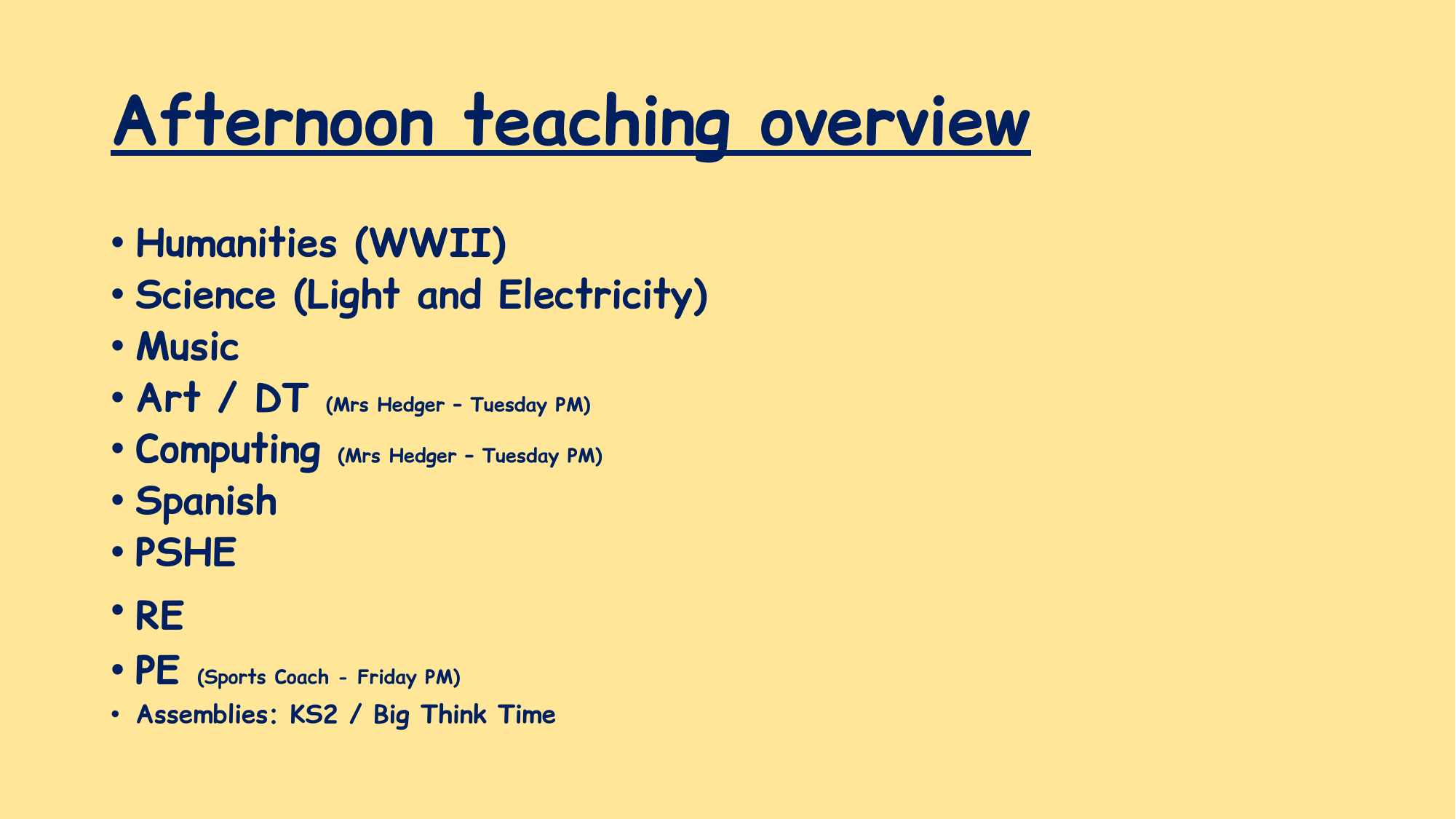

# Afternoon teaching overview
Humanities (WWII)
Science (Light and Electricity)
Music
Art / DT (Mrs Hedger – Tuesday PM)
Computing (Mrs Hedger – Tuesday PM)
Spanish
PSHE
RE
PE (Sports Coach - Friday PM)
Assemblies: KS2 / Big Think Time